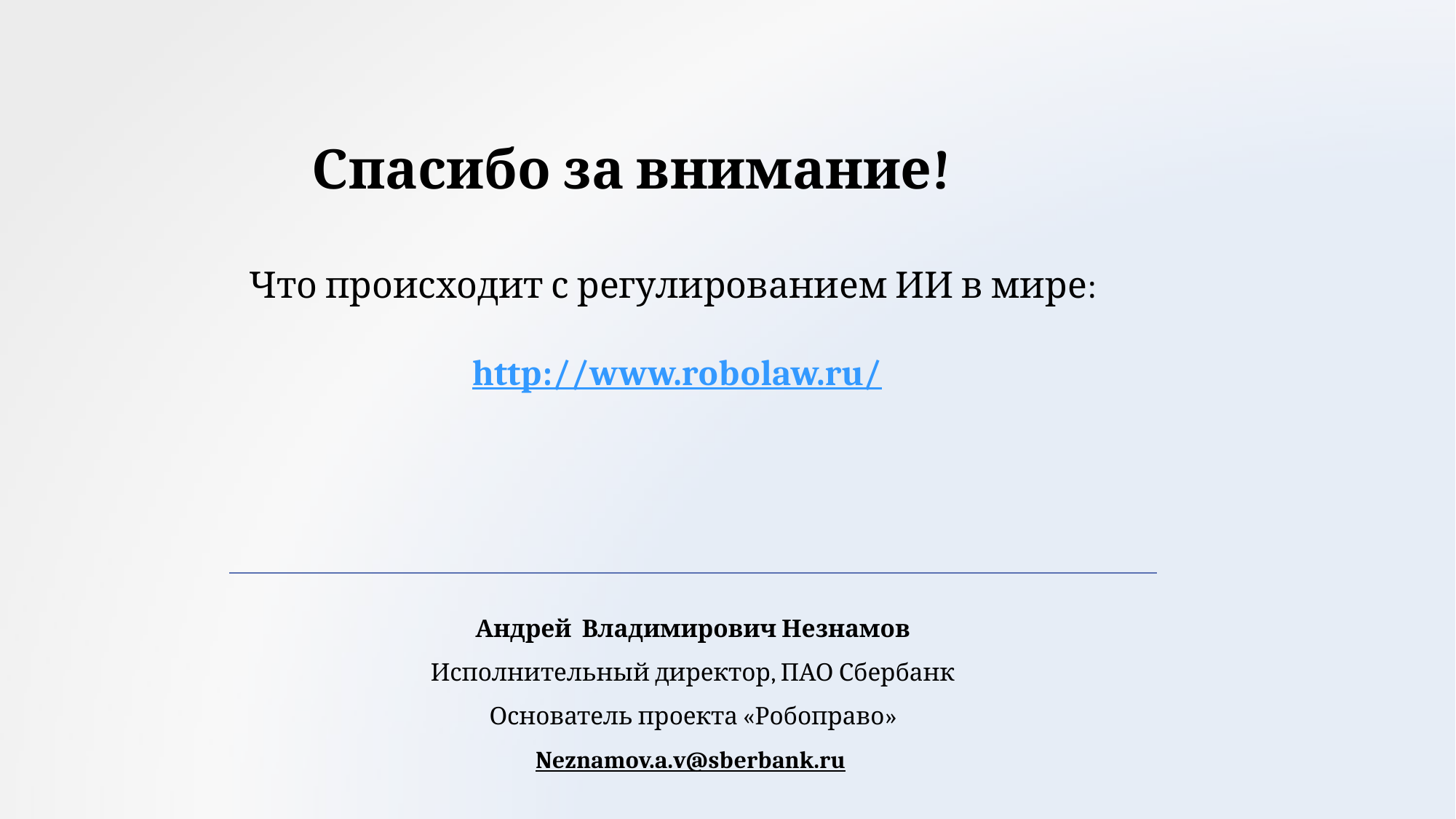

Спасибо за внимание!
Что происходит с регулированием ИИ в мире:

http://www.robolaw.ru/

Андрей  Владимирович Незнамов
Исполнительный директор, ПАО Сбербанк
Основатель проекта «Робоправо»
Neznamov.a.v@sberbank.ru